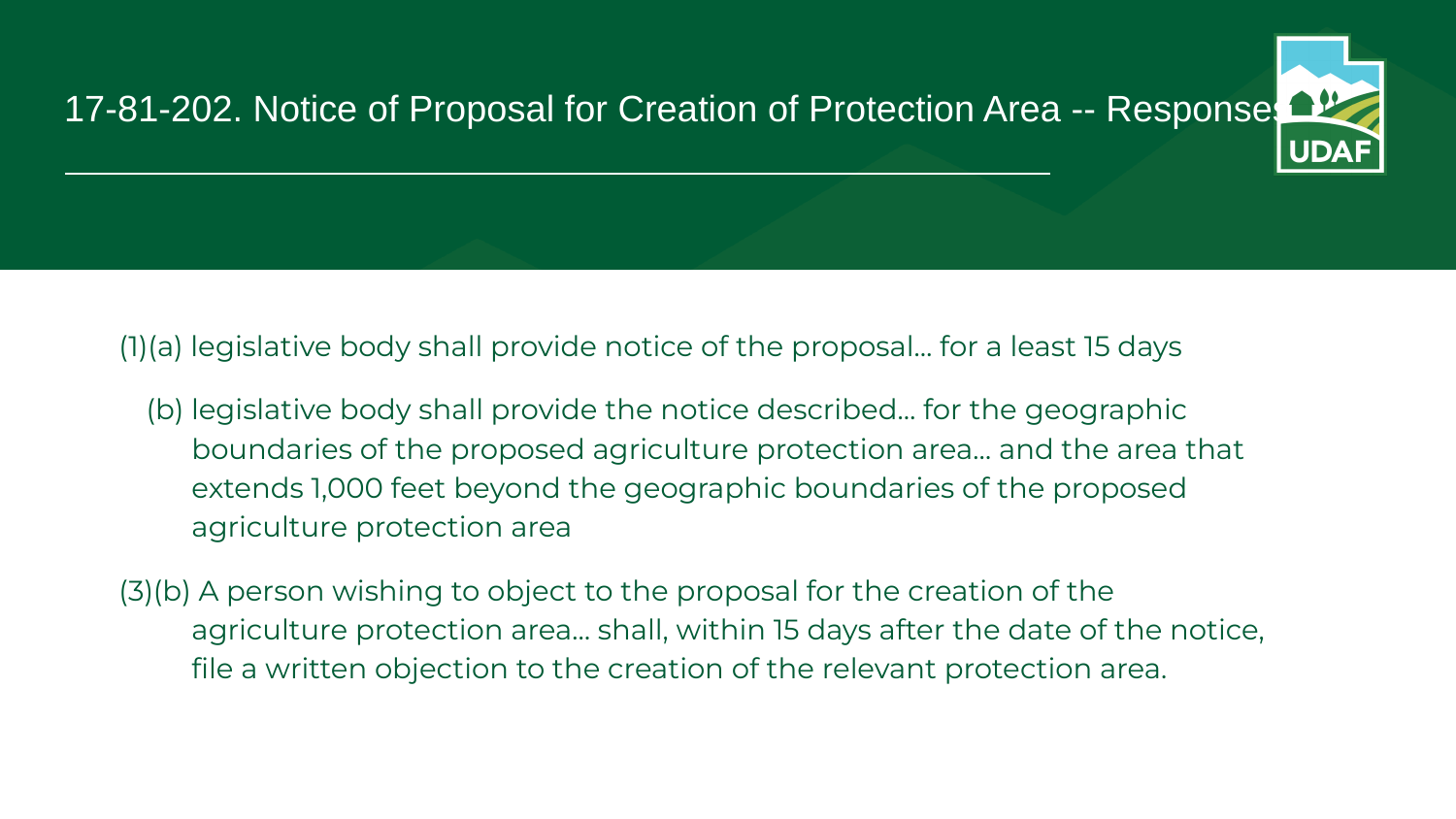

# 17-81-202. Notice of Proposal for Creation of Protection Area -- Responses
(1)(a) legislative body shall provide notice of the proposal… for a least 15 days
(b) legislative body shall provide the notice described… for the geographic boundaries of the proposed agriculture protection area… and the area that extends 1,000 feet beyond the geographic boundaries of the proposed agriculture protection area
(3)(b) A person wishing to object to the proposal for the creation of the agriculture protection area… shall, within 15 days after the date of the notice, file a written objection to the creation of the relevant protection area.